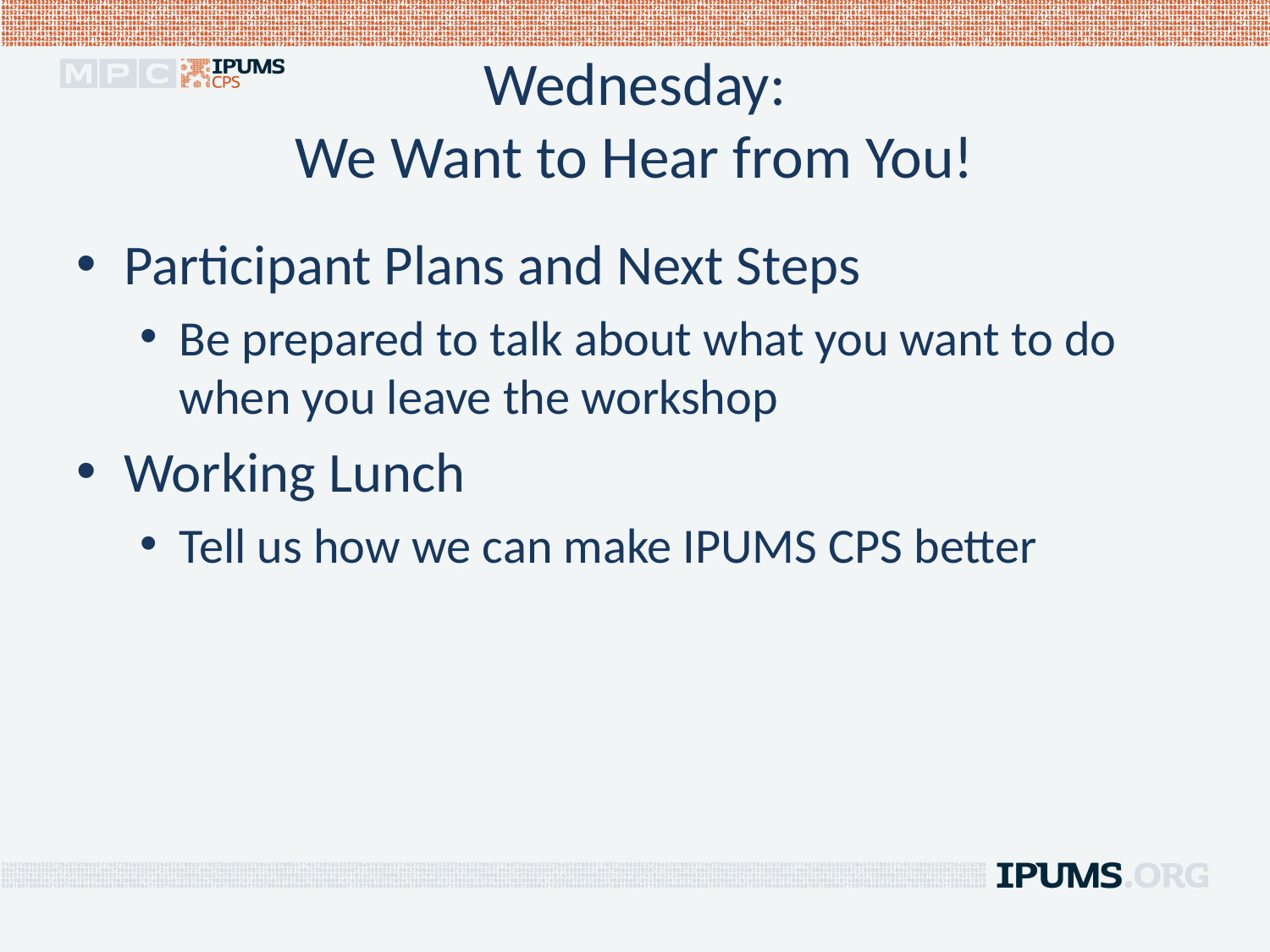

# Wednesday: We Want to Hear from You!
Participant Plans and Next Steps
Be prepared to talk about what you want to do when you leave the workshop
Working Lunch
Tell us how we can make IPUMS CPS better